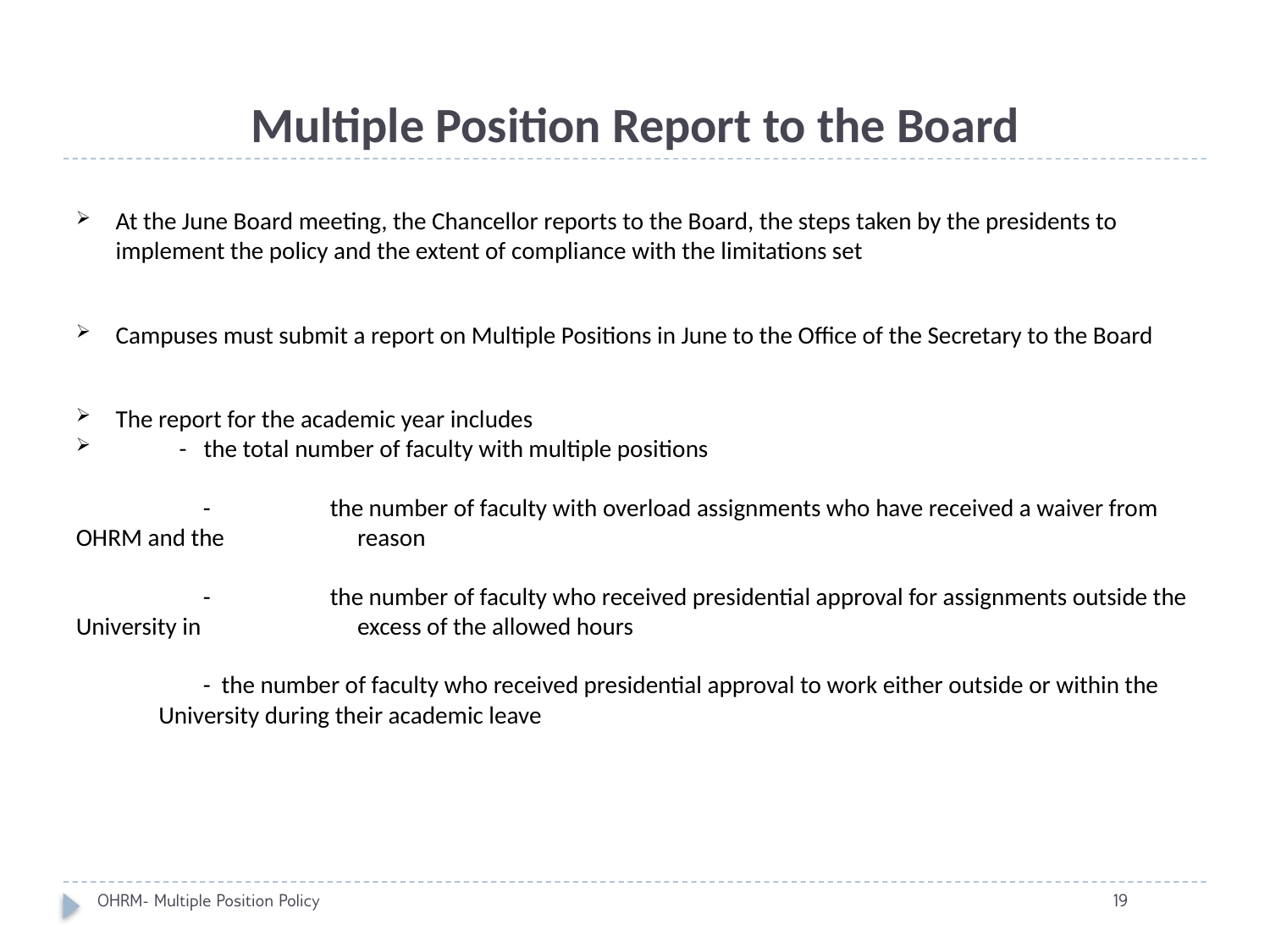

# Multiple Position Report to the Board

At the June Board meeting, the Chancellor reports to the Board, the steps taken by the presidents to implement the policy and the extent of compliance with the limitations set

Campuses must submit a report on Multiple Positions in June to the Office of the Secretary to the Board

The report for the academic year includes
	-	the total number of faculty with multiple positions

	-	the number of faculty with overload assignments who have received a waiver from OHRM and the 	     reason

	- 	the number of faculty who received presidential approval for assignments outside the University in 	     excess of the allowed hours

	-  the number of faculty who received presidential approval to work either outside or within the
               University during their academic leave

OHRM- Multiple Position Policy 							19